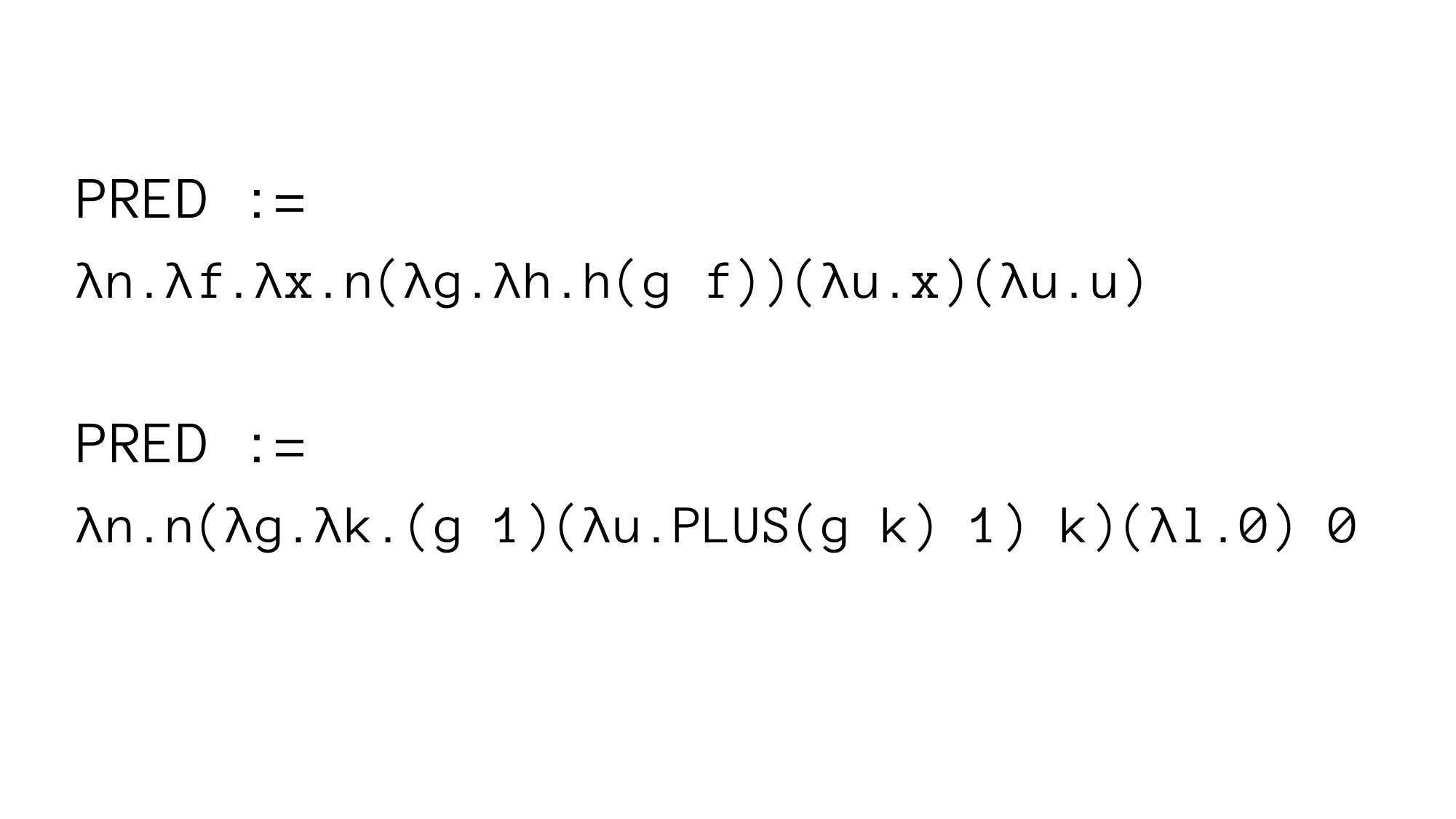

PRED :=
λn.λf.λx.n(λg.λh.h(g f))(λu.x)(λu.u)

PRED :=
λn.n(λg.λk.(g 1)(λu.PLUS(g k) 1) k)(λl.0) 0